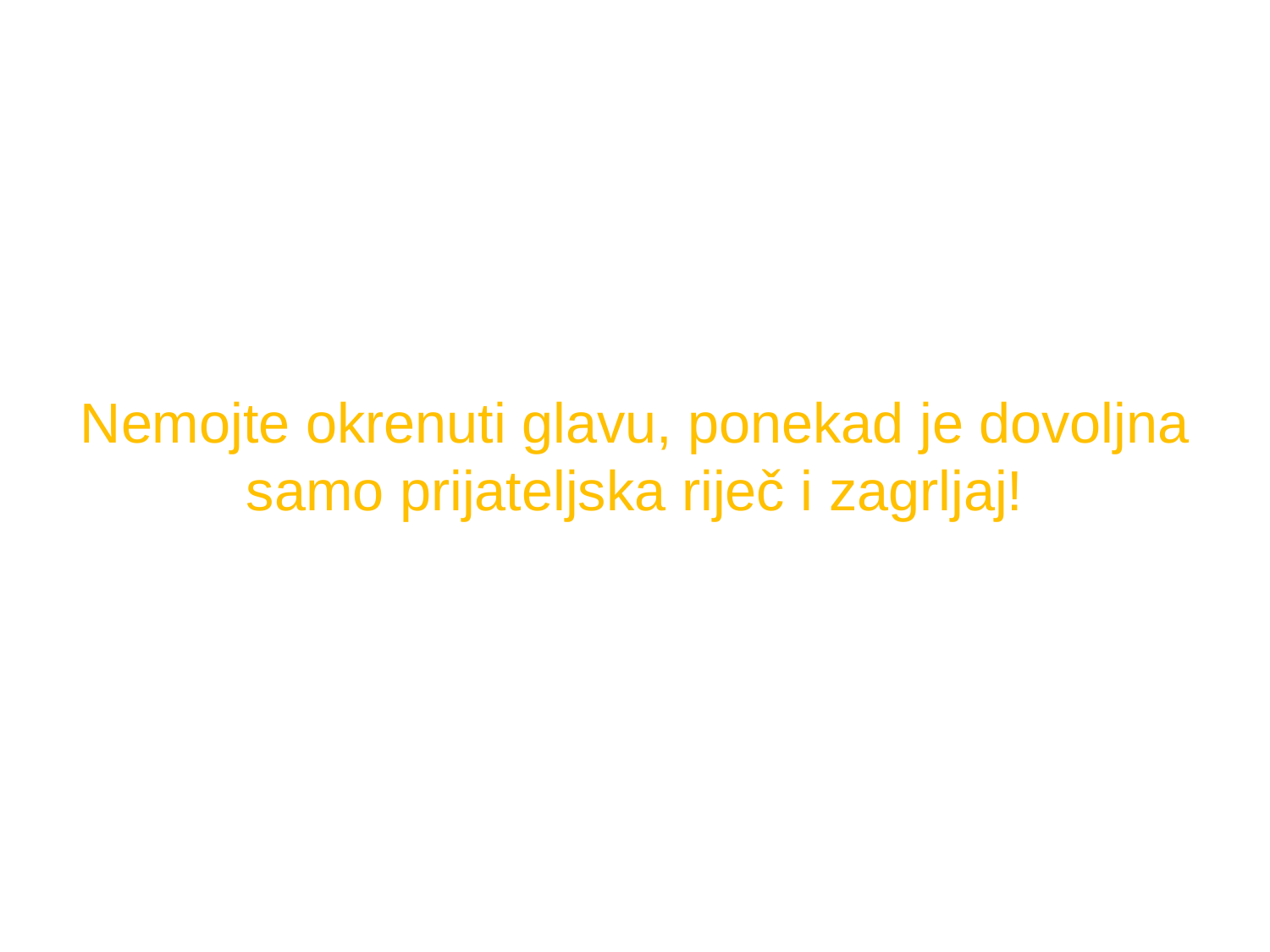

#

Nemojte okrenuti glavu, ponekad je dovoljna samo prijateljska riječ i zagrljaj!